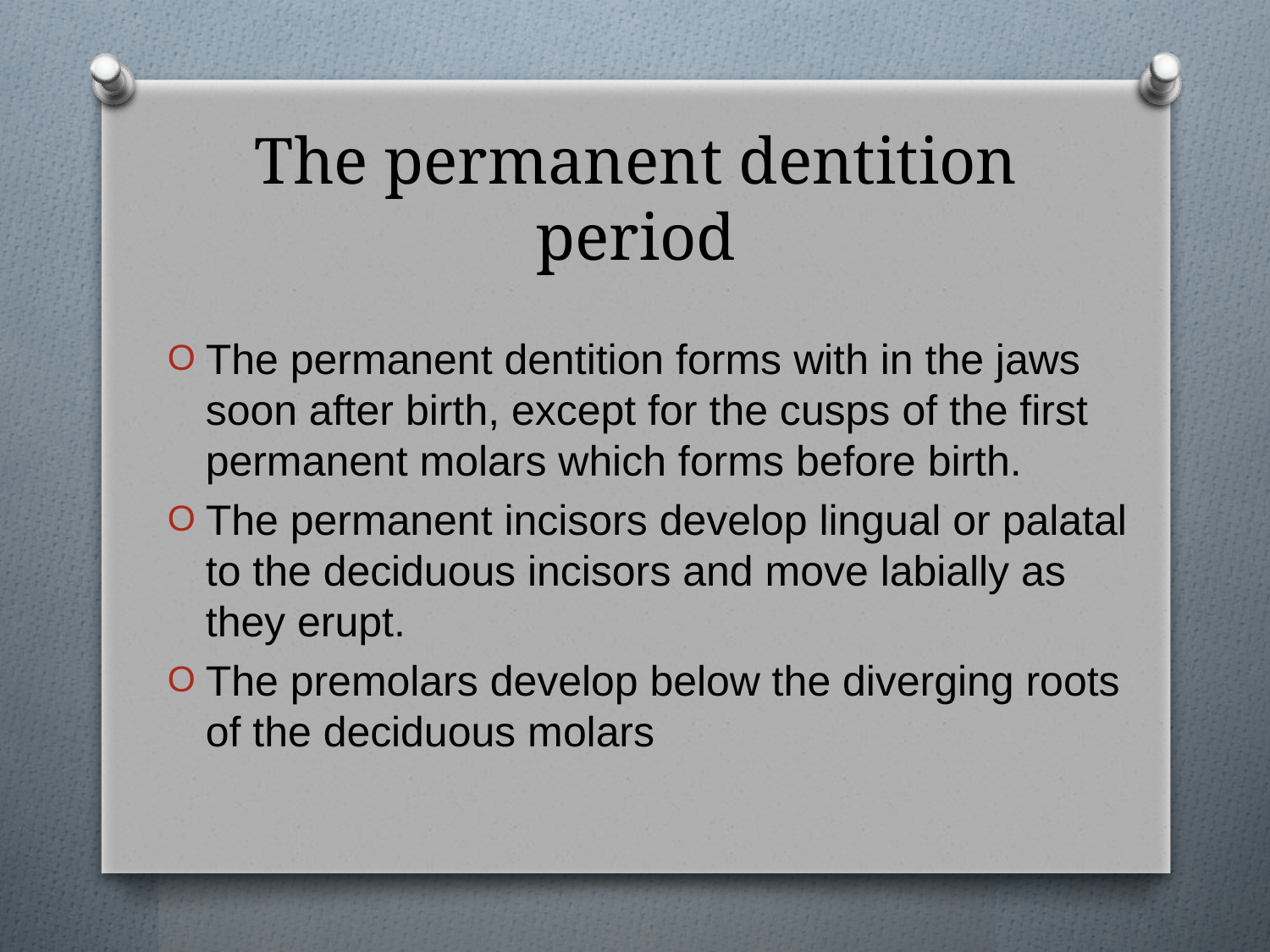

# The permanent dentition period
The permanent dentition forms with in the jaws soon after birth, except for the cusps of the first permanent molars which forms before birth.
The permanent incisors develop lingual or palatal to the deciduous incisors and move labially as they erupt.
The premolars develop below the diverging roots of the deciduous molars